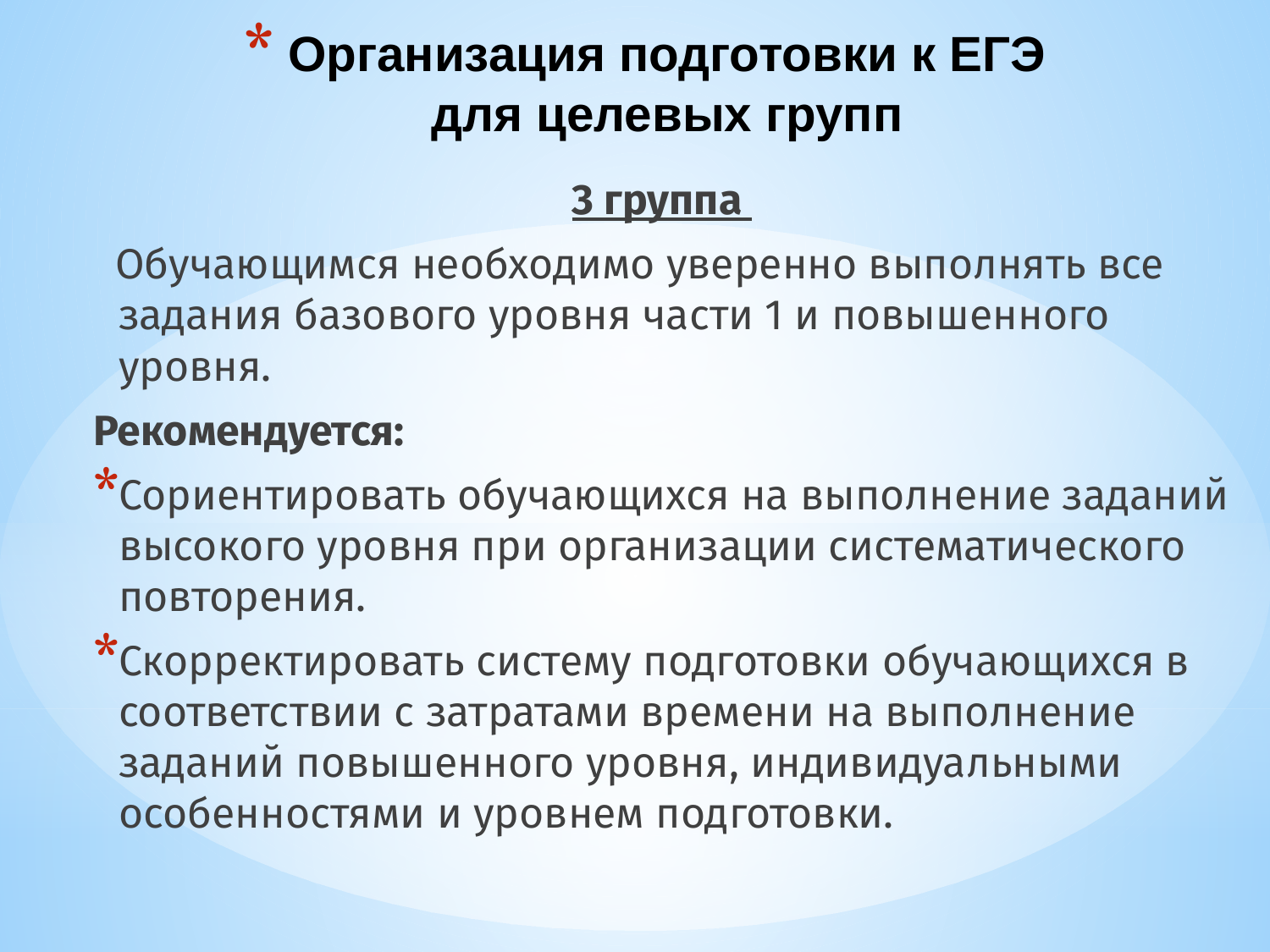

# Организация подготовки к ЕГЭ для целевых групп
3 группа
  Обучающимся необходимо уверенно выполнять все задания базового уровня части 1 и повышенного уровня.
Рекомендуется:
Сориентировать обучающихся на выполнение заданий высокого уровня при организации систематического повторения.
Скорректировать систему подготовки обучающихся в соответствии с затратами времени на выполнение заданий повышенного уровня, индивидуальными особенностями и уровнем подготовки.